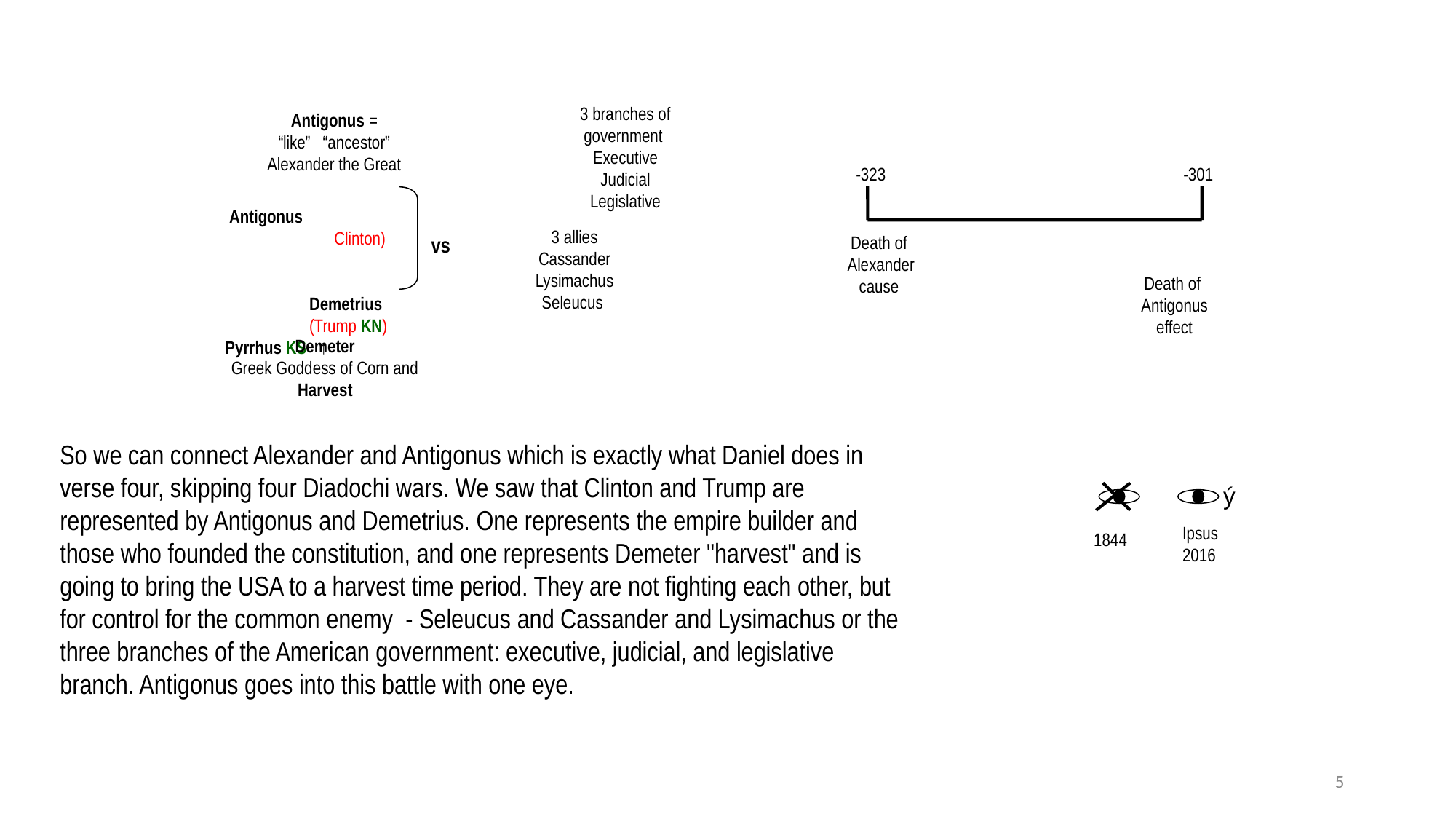

3 branches of government
Executive
Judicial
Legislative

Antigonus =
“like”   “ancestor”
Alexander the Great

       Antigonus
	      Clinton)                                                                                               	Demetrius
	(Trump KN)
      Pyrrhus KS   ↑
3 allies
Cassander
Lysimachus
Seleucus
vs
Demeter
Greek Goddess of Corn and Harvest
-323
-301
                	   

Death of
Alexander
cause

Death of
Antigonus
effect
So we can connect Alexander and Antigonus which is exactly what Daniel does in verse four, skipping four Diadochi wars. We saw that Clinton and Trump are represented by Antigonus and Demetrius. One represents the empire builder and those who founded the constitution, and one represents Demeter "harvest" and is going to bring the USA to a harvest time period. They are not fighting each other, but for control for the common enemy  - Seleucus and Cassander and Lysimachus or the three branches of the American government: executive, judicial, and legislative branch. Antigonus goes into this battle with one eye.

ý

Ipsus
2016
1844
5